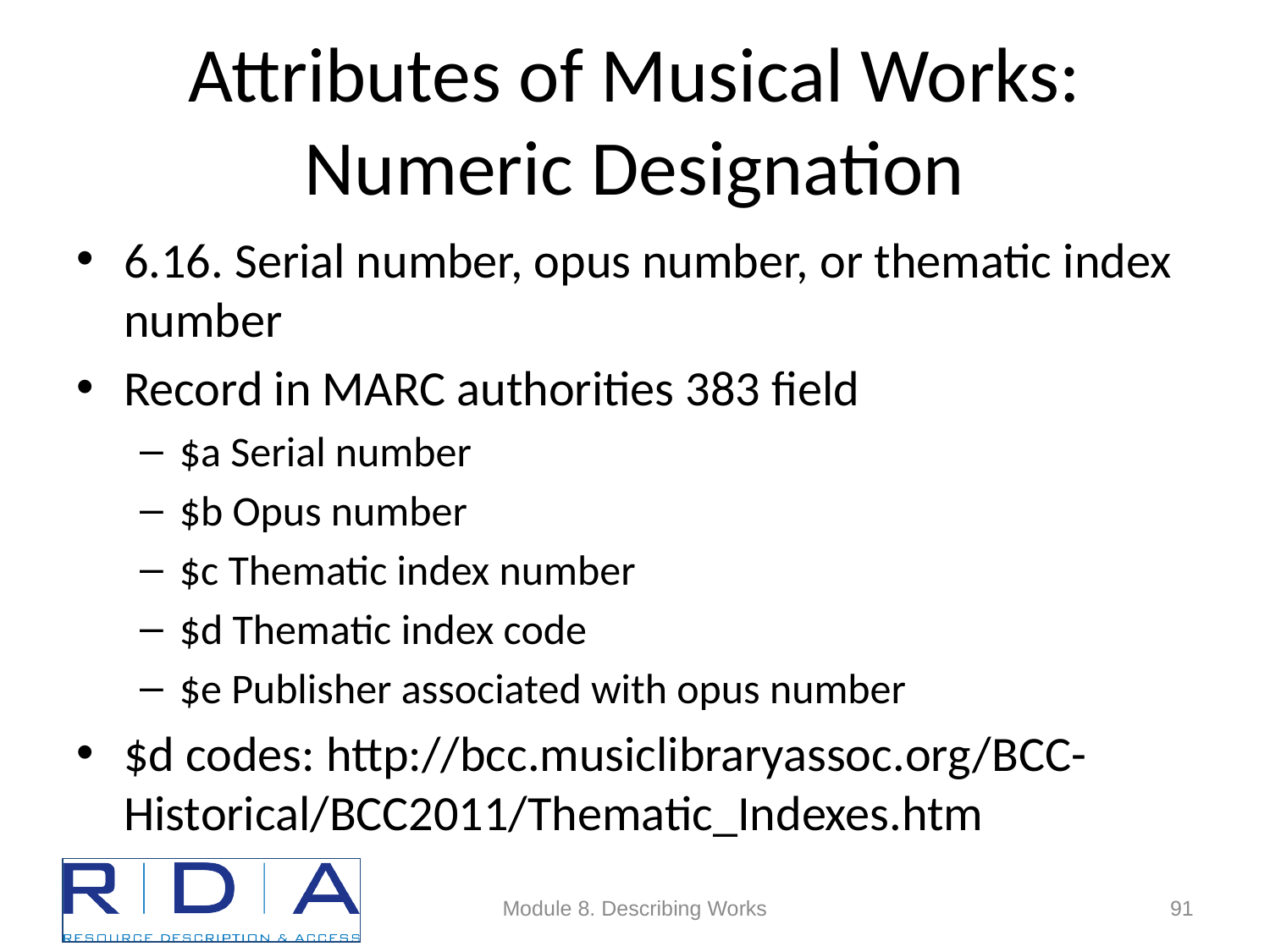

# Attributes of Musical Works: Numeric Designation
6.16. Serial number, opus number, or thematic index number
Record in MARC authorities 383 field
$a Serial number
$b Opus number
$c Thematic index number
$d Thematic index code
$e Publisher associated with opus number
$d codes: http://bcc.musiclibraryassoc.org/BCC-Historical/BCC2011/Thematic_Indexes.htm
Module 8. Describing Works
91